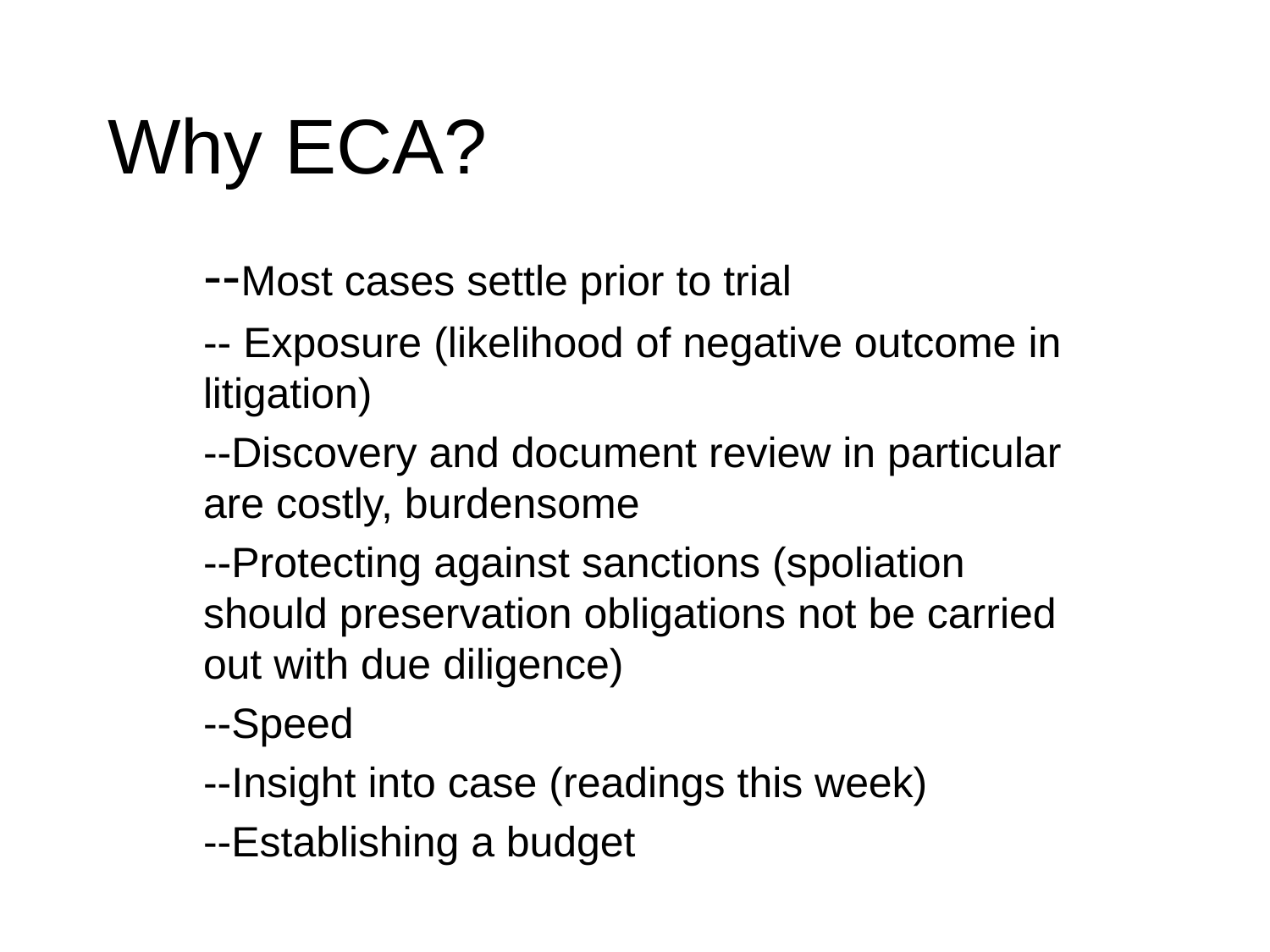

# Why ECA?
--Most cases settle prior to trial
-- Exposure (likelihood of negative outcome in litigation)
--Discovery and document review in particular are costly, burdensome
--Protecting against sanctions (spoliation should preservation obligations not be carried out with due diligence)
--Speed
--Insight into case (readings this week)
--Establishing a budget